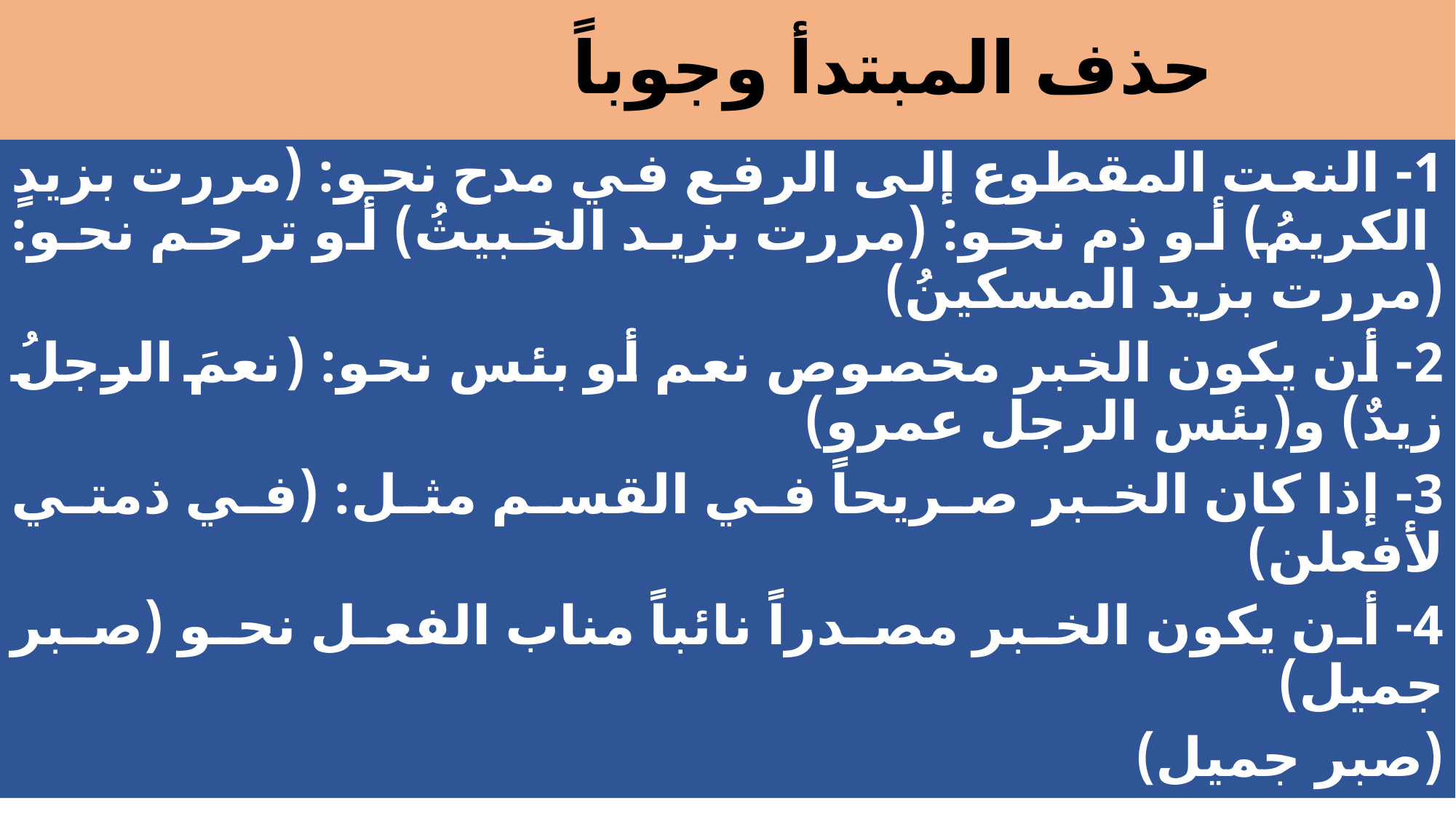

# حذف المبتدأ وجوباً
1- النعت المقطوع إلى الرفع في مدح نحو: (مررت بزيدٍ الكريمُ) أو ذم نحو: (مررت بزيد الخبيثُ) أو ترحم نحو: (مررت بزيد المسكينُ)
2- أن يكون الخبر مخصوص نعم أو بئس نحو: (نعمَ الرجلُ زيدٌ) و(بئس الرجل عمرو)
3- إذا كان الخبر صريحاً في القسم مثل: (في ذمتي لأفعلن)
4- أن يكون الخبر مصدراً نائباً مناب الفعل نحو (صبر جميل)
(صبر جميل)